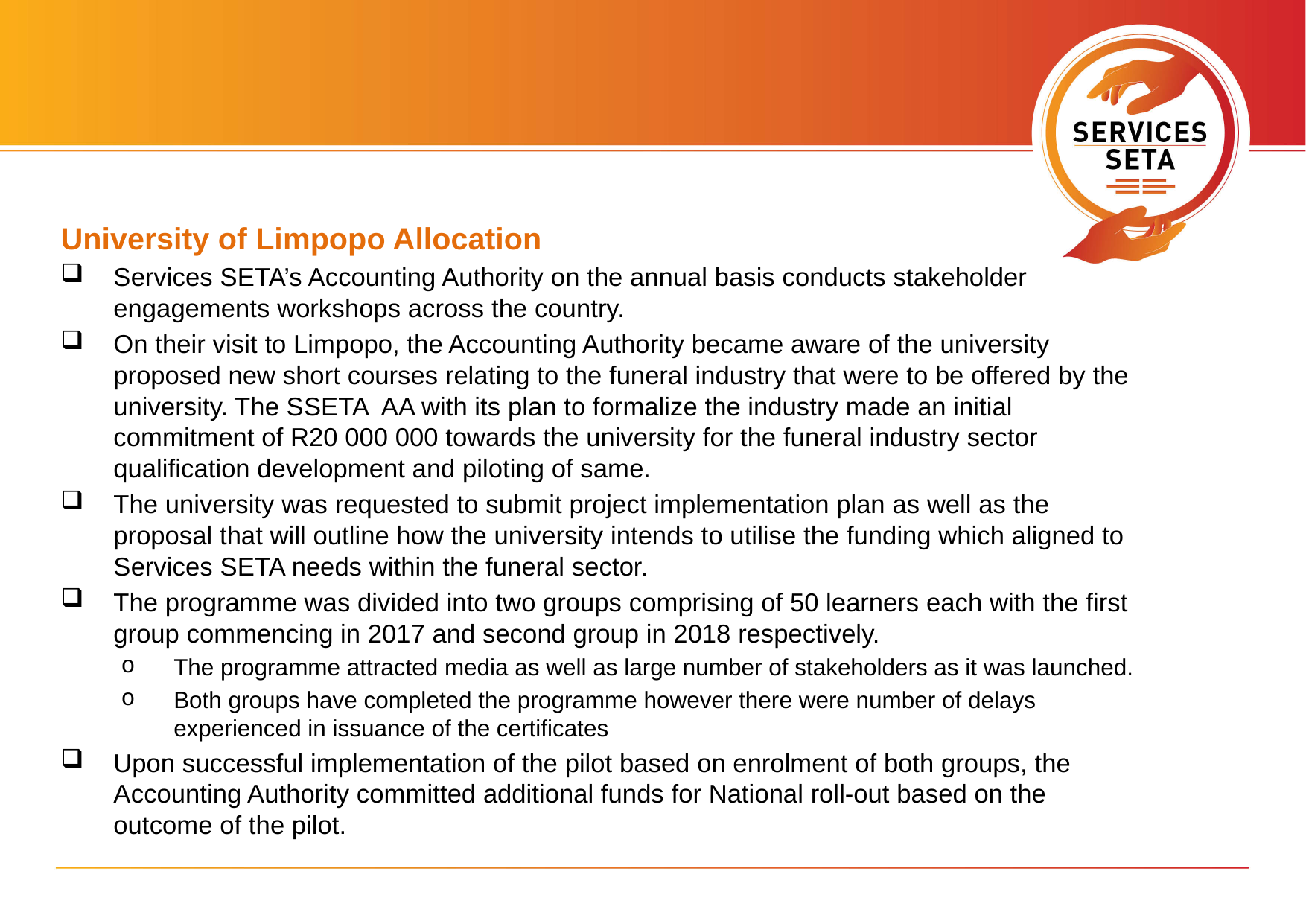

University of Limpopo Allocation
Services SETA’s Accounting Authority on the annual basis conducts stakeholder engagements workshops across the country.
On their visit to Limpopo, the Accounting Authority became aware of the university proposed new short courses relating to the funeral industry that were to be offered by the university. The SSETA  AA with its plan to formalize the industry made an initial commitment of R20 000 000 towards the university for the funeral industry sector qualification development and piloting of same.
The university was requested to submit project implementation plan as well as the proposal that will outline how the university intends to utilise the funding which aligned to Services SETA needs within the funeral sector.
The programme was divided into two groups comprising of 50 learners each with the first group commencing in 2017 and second group in 2018 respectively.
The programme attracted media as well as large number of stakeholders as it was launched.
Both groups have completed the programme however there were number of delays experienced in issuance of the certificates
Upon successful implementation of the pilot based on enrolment of both groups, the Accounting Authority committed additional funds for National roll-out based on the outcome of the pilot.